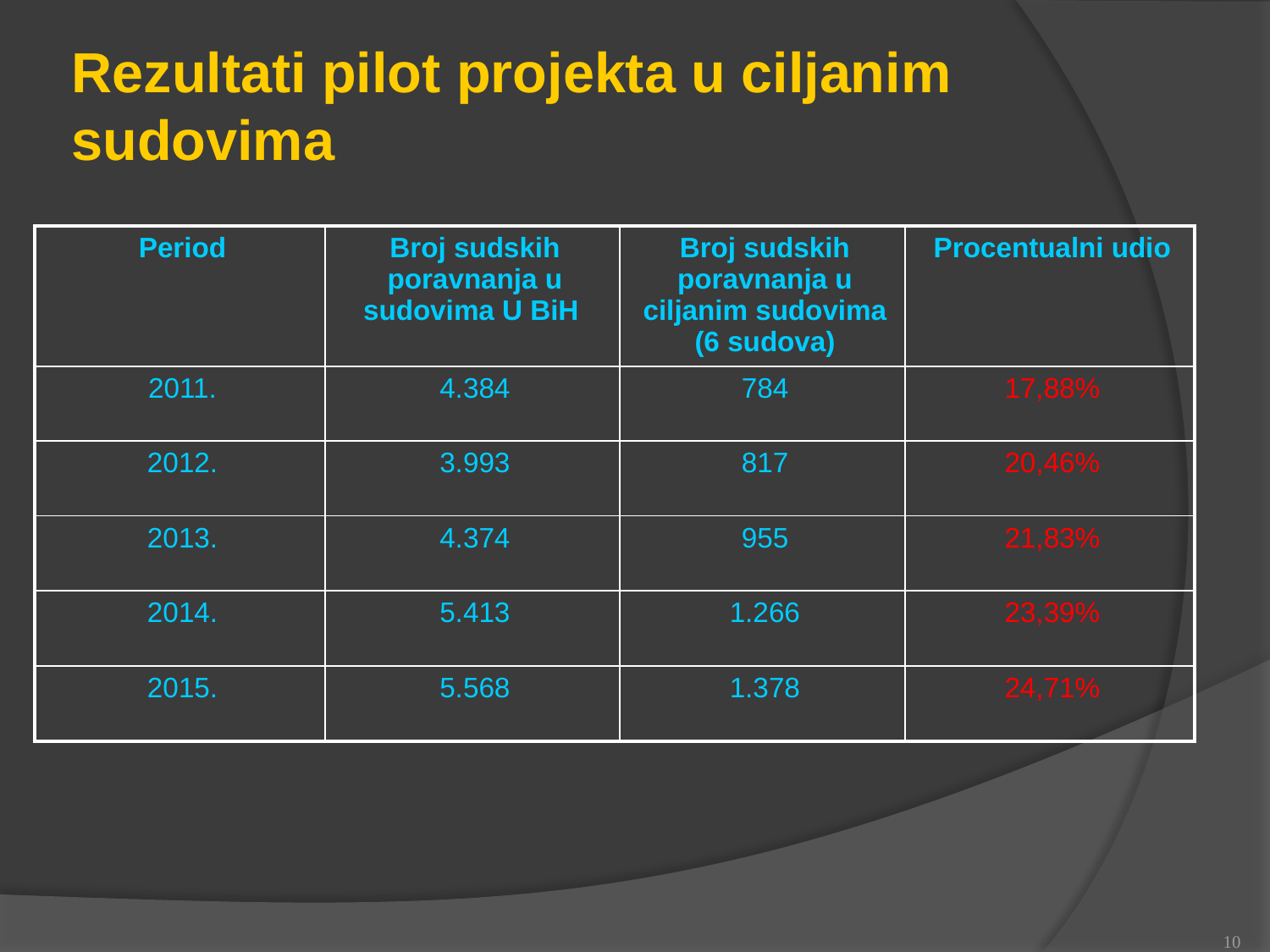

Rezultati pilot projekta u ciljanim sudovima
| Period | Broj sudskih poravnanja u sudovima U BiH | Broj sudskih poravnanja u ciljanim sudovima (6 sudova) | Procentualni udio |
| --- | --- | --- | --- |
| 2011. | 4.384 | 784 | 17,88% |
| 2012. | 3.993 | 817 | 20,46% |
| 2013. | 4.374 | 955 | 21,83% |
| 2014. | 5.413 | 1.266 | 23,39% |
| 2015. | 5.568 | 1.378 | 24,71% |

10